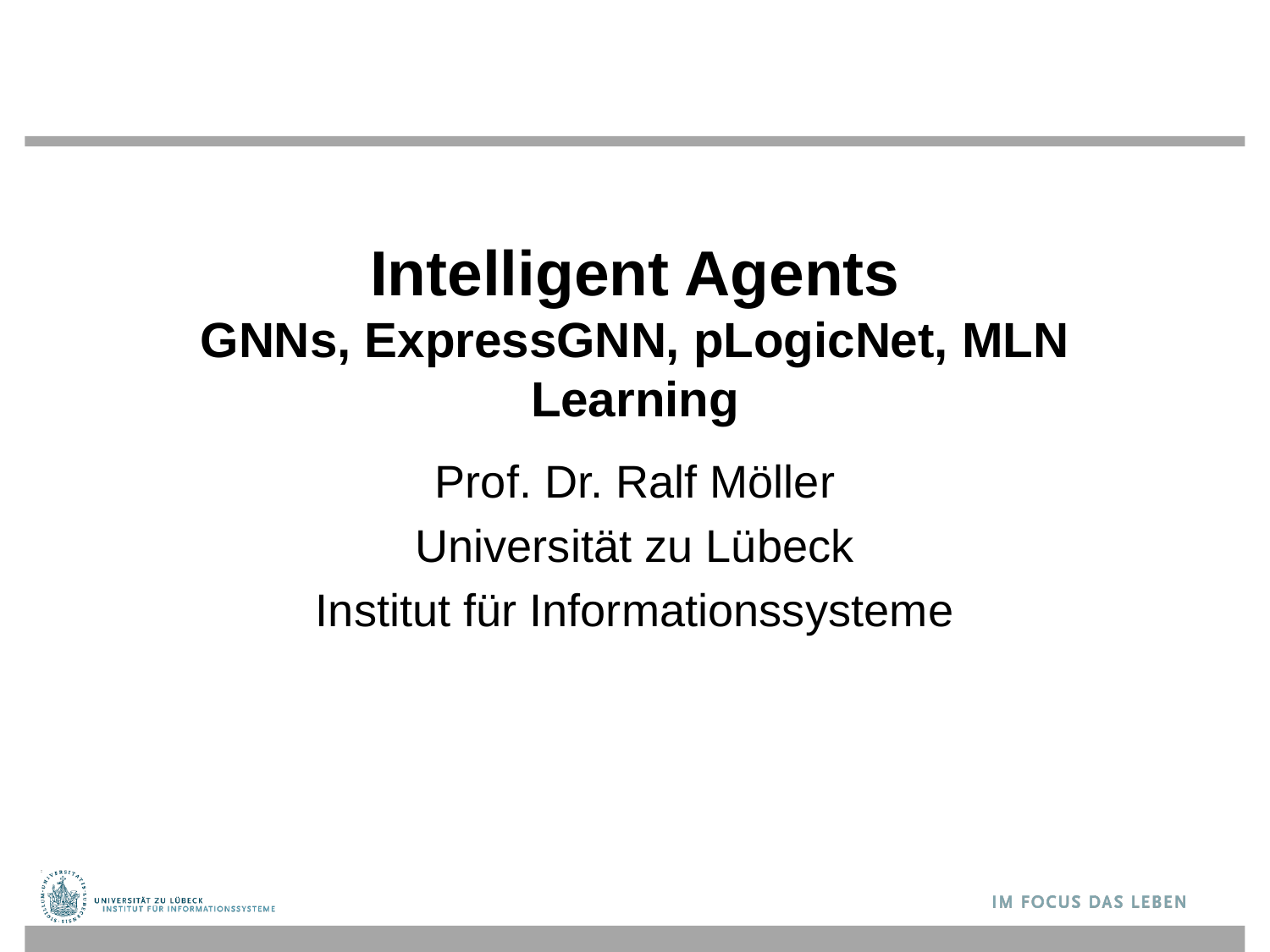

# Intelligent Agents GNNs, ExpressGNN, pLogicNet, MLN Learning
Prof. Dr. Ralf Möller
Universität zu Lübeck
Institut für Informationssysteme